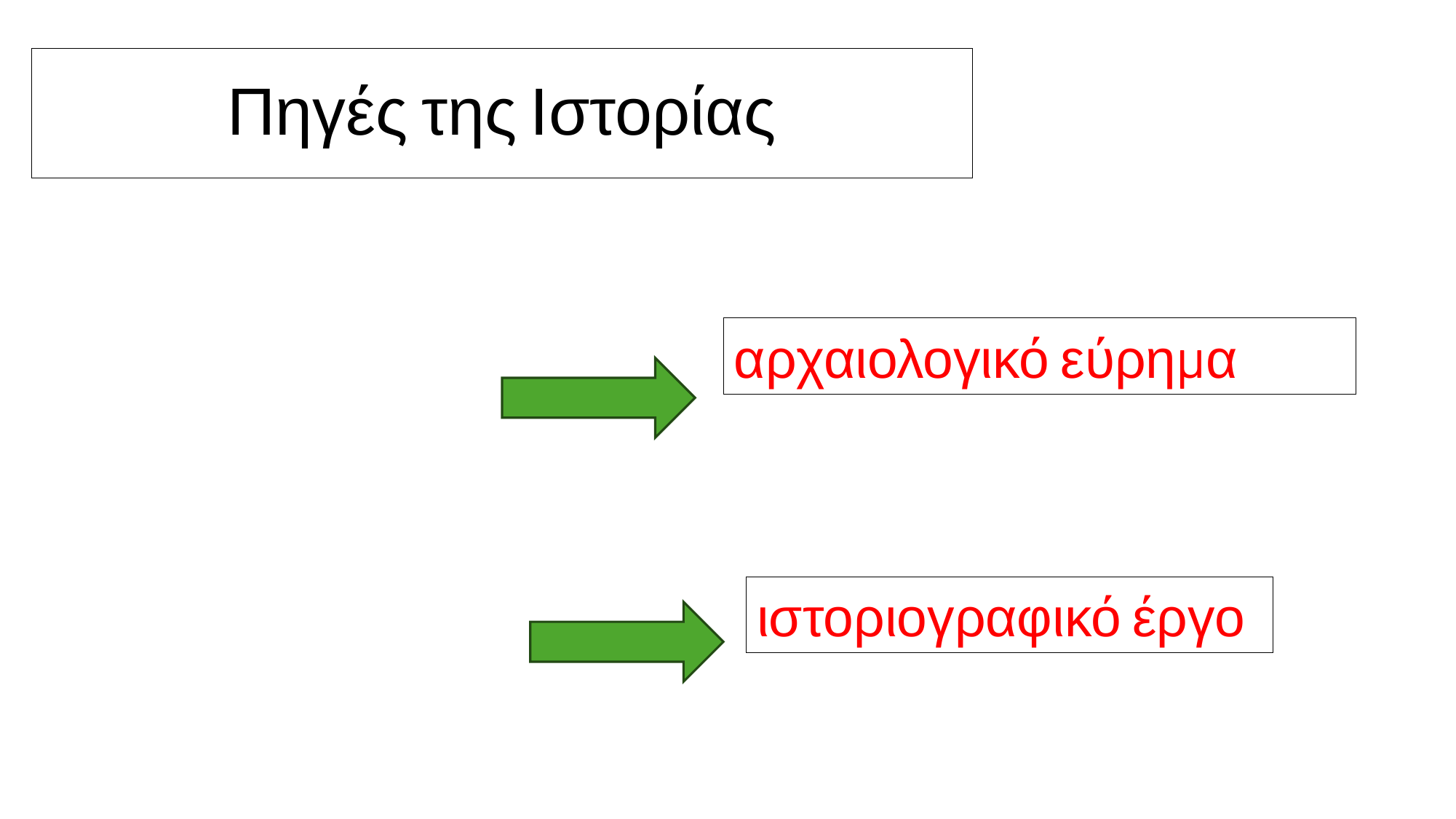

# Πηγές της Ιστορίας
αρχαιολογικό εύρημα

ιστοριογραφικό έργο